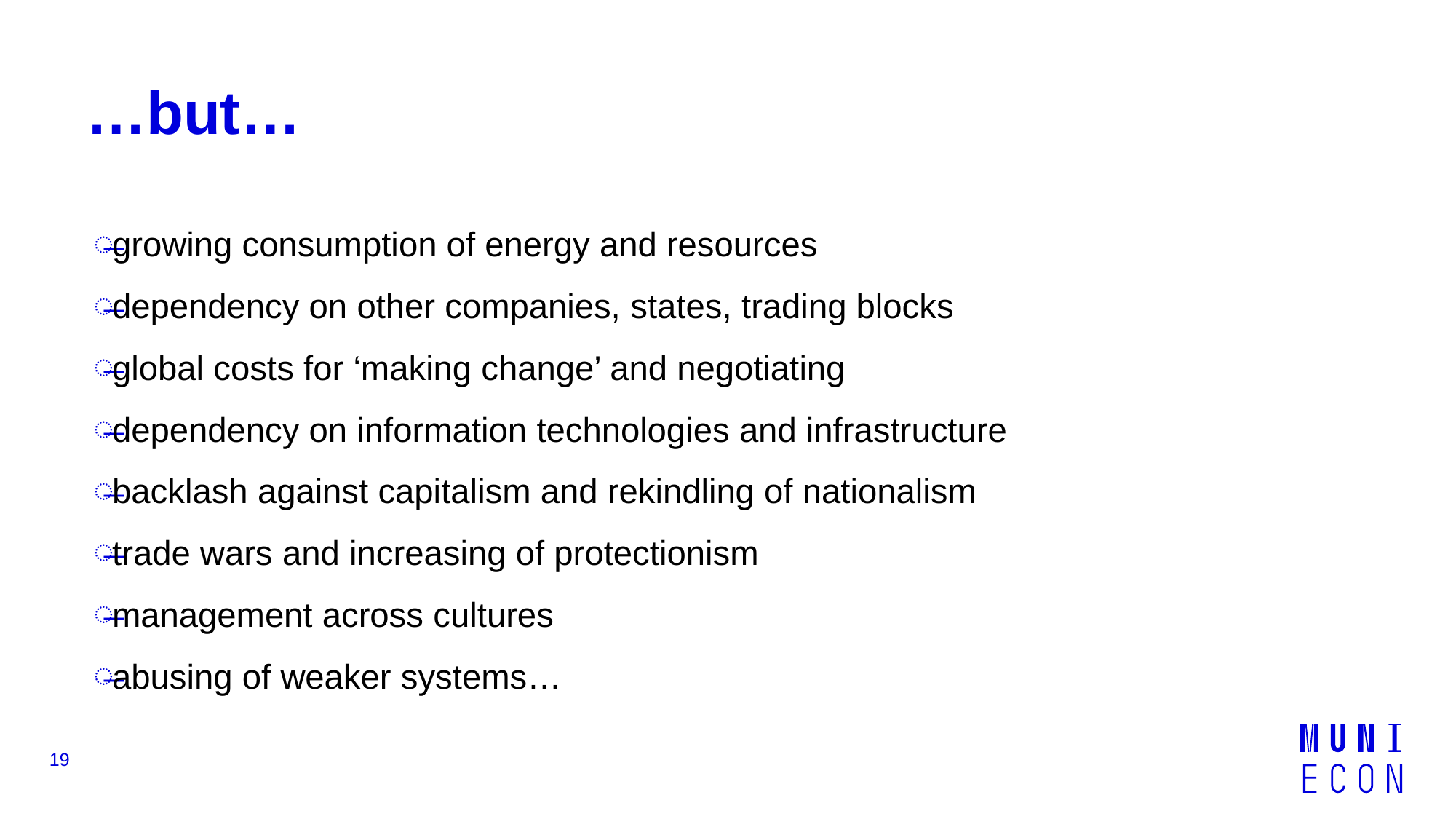

# …but…
growing consumption of energy and resources
dependency on other companies, states, trading blocks
global costs for ‘making change’ and negotiating
dependency on information technologies and infrastructure
backlash against capitalism and rekindling of nationalism
trade wars and increasing of protectionism
management across cultures
abusing of weaker systems…

19